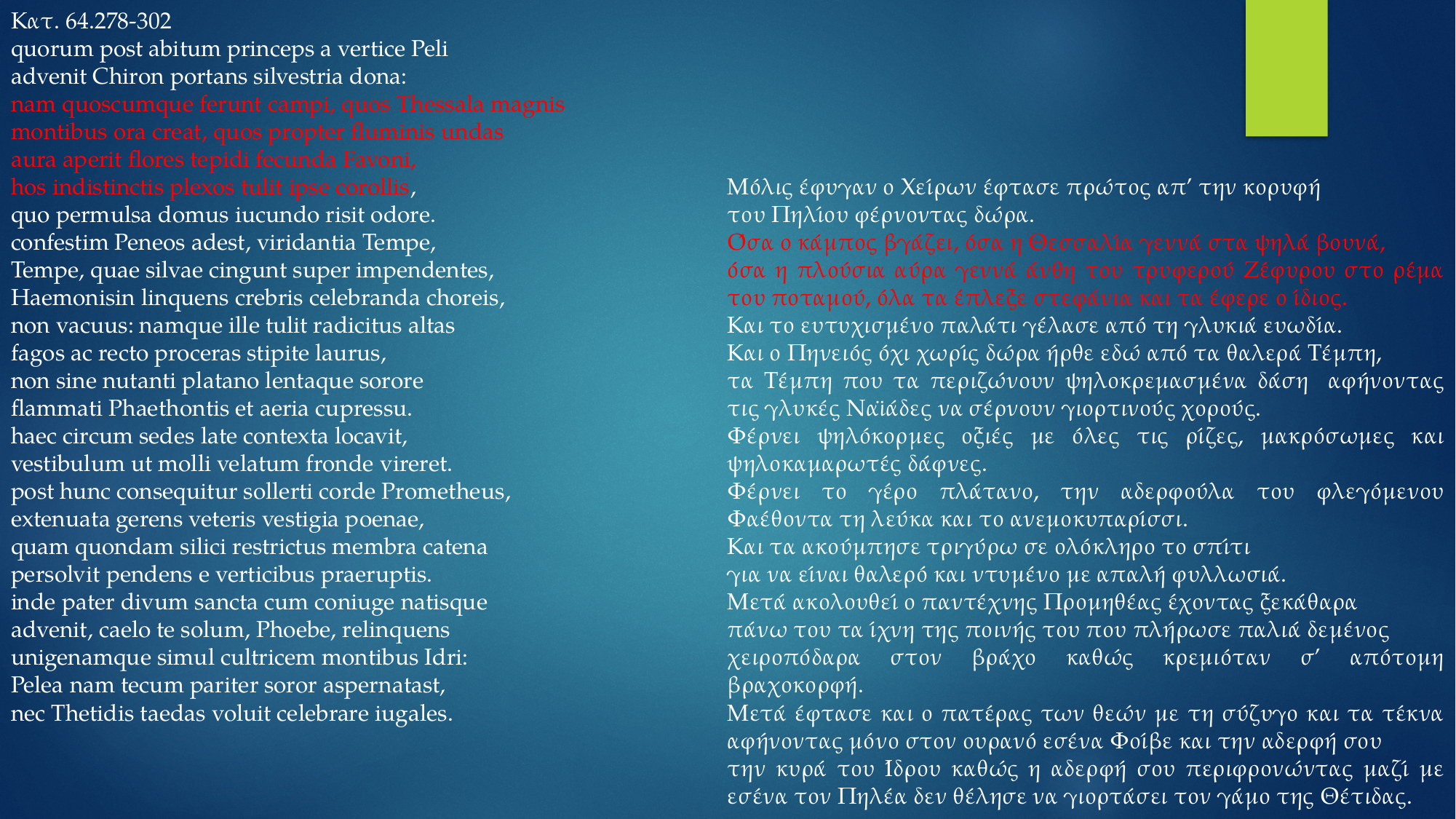

Κατ. 64.278-302
quorum post abitum princeps a vertice Peli
advenit Chiron portans silvestria dona:
nam quoscumque ferunt campi, quos Thessala magnis
montibus ora creat, quos propter fluminis undas
aura aperit flores tepidi fecunda Favoni,
hos indistinctis plexos tulit ipse corollis,
quo permulsa domus iucundo risit odore.
confestim Peneos adest, viridantia Tempe,
Tempe, quae silvae cingunt super impendentes,
Haemonisin linquens crebris celebranda choreis,
non vacuus: namque ille tulit radicitus altas
fagos ac recto proceras stipite laurus,
non sine nutanti platano lentaque sorore
flammati Phaethontis et aeria cupressu.
haec circum sedes late contexta locavit,
vestibulum ut molli velatum fronde vireret.
post hunc consequitur sollerti corde Prometheus,
extenuata gerens veteris vestigia poenae,
quam quondam silici restrictus membra catena
persolvit pendens e verticibus praeruptis.
inde pater divum sancta cum coniuge natisque
advenit, caelo te solum, Phoebe, relinquens
unigenamque simul cultricem montibus Idri:
Pelea nam tecum pariter soror aspernatast,
nec Thetidis taedas voluit celebrare iugales.

Μόλις έφυγαν ο Χείρων έφτασε πρώτος απ’ την κορυφή
του Πηλίου φέρνοντας δώρα.
Όσα ο κάμπος βγάζει, όσα η Θεσσαλία γεννά στα ψηλά βουνά,
όσα η πλούσια αύρα γεννά άνθη του τρυφερού Ζέφυρου στο ρέμα του ποταμού, όλα τα έπλεξε στεφάνια και τα έφερε ο ίδιος.
Και το ευτυχισμένο παλάτι γέλασε από τη γλυκιά ευωδία.
Και ο Πηνειός όχι χωρίς δώρα ήρθε εδώ από τα θαλερά Τέμπη,
τα Τέμπη που τα περιζώνουν ψηλοκρεμασμένα δάση  αφήνοντας τις γλυκές Ναϊάδες να σέρνουν γιορτινούς χορούς.
Φέρνει ψηλόκορμες οξιές με όλες τις ρίζες, μακρόσωμες και ψηλοκαμαρωτές δάφνες.
Φέρνει το γέρο πλάτανο, την αδερφούλα του φλεγόμενου Φαέθοντα τη λεύκα και το ανεμοκυπαρίσσι.
Και τα ακούμπησε τριγύρω σε ολόκληρο το σπίτι
για να είναι θαλερό και ντυμένο με απαλή φυλλωσιά.
Μετά ακολουθεί ο παντέχνης Προμηθέας έχοντας ξεκάθαρα
πάνω του τα ίχνη της ποινής του που πλήρωσε παλιά δεμένος
χειροπόδαρα στον βράχο καθώς κρεμιόταν σ’ απότομη βραχοκορφή.
Μετά έφτασε και ο πατέρας των θεών με τη σύζυγο και τα τέκνα αφήνοντας μόνο στον ουρανό εσένα Φοίβε και την αδερφή σου
την κυρά του Ίδρου καθώς η αδερφή σου περιφρονώντας μαζί με εσένα τον Πηλέα δεν θέλησε να γιορτάσει τον γάμο της Θέτιδας.